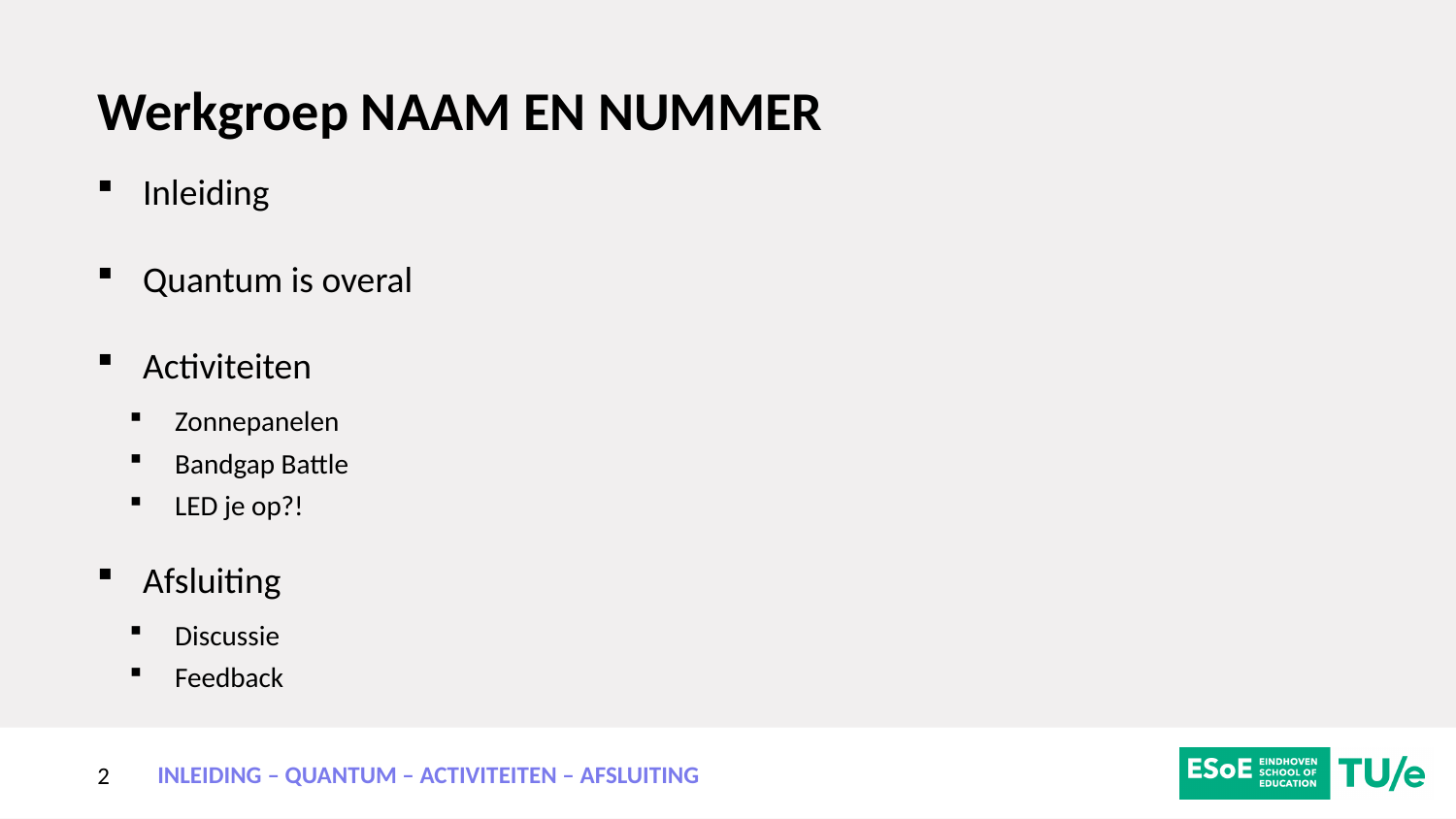

# Werkgroep NAAM EN NUMMER
Inleiding

Quantum is overal

Activiteiten
Zonnepanelen
Bandgap Battle
LED je op?!

Afsluiting
Discussie
Feedback

INLEIDING – QUANTUM – ACTIVITEITEN – AFSLUITING
2